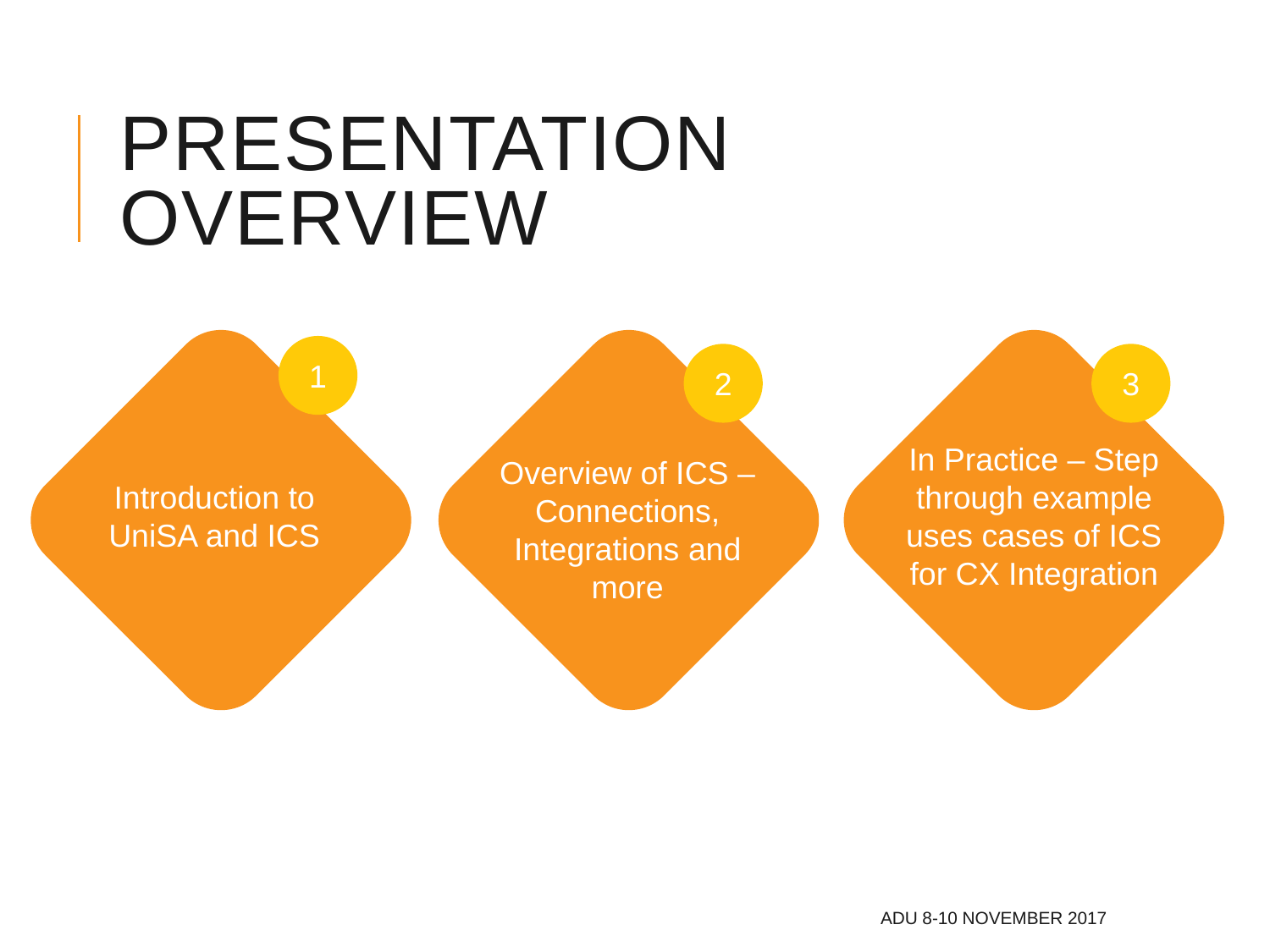

# Presentation Overview
1
2
3

In Practice – Step through example uses cases of ICS for CX Integration
Overview of ICS – Connections, Integrations and more
Introduction to UniSA and ICS
ADU 8-10 November 2017